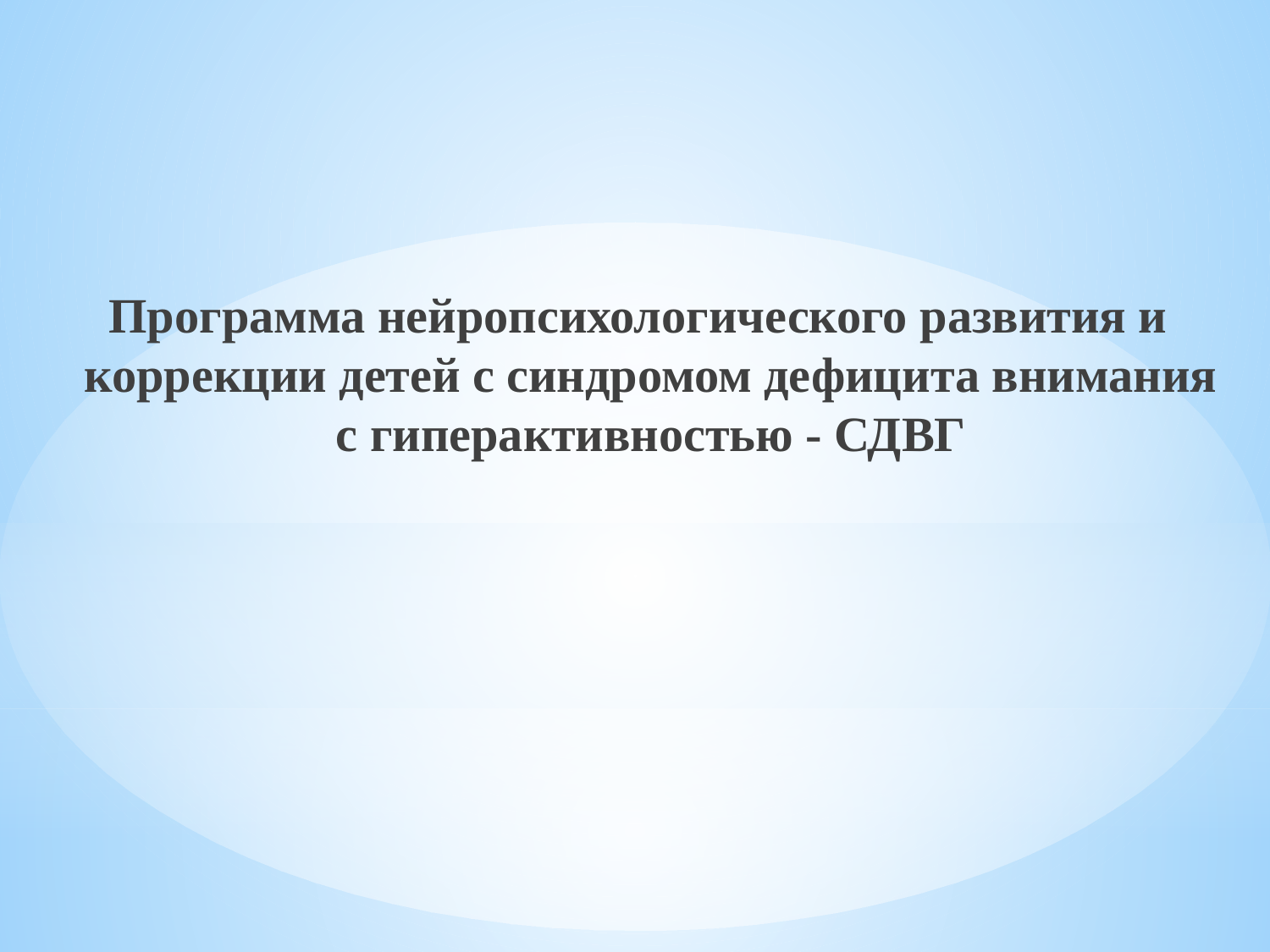

Программа нейропсихологического развития и коррекции детей с синдромом дефицита внимания с гиперактивностью - СДВГ